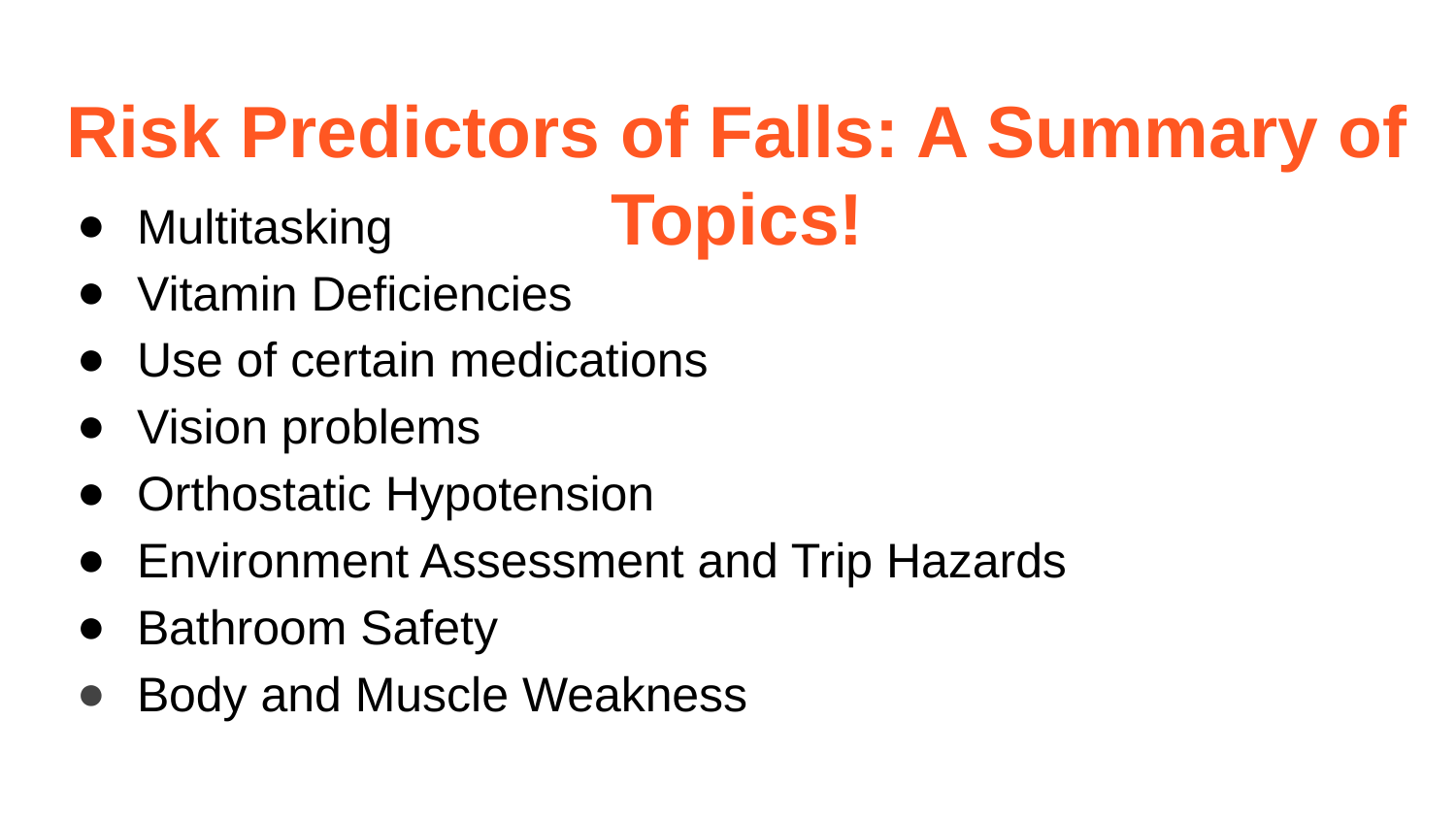

# Risk Predictors of Falls: A Summary of Topics!
Multitasking
Vitamin Deficiencies
Use of certain medications
Vision problems
Orthostatic Hypotension
Environment Assessment and Trip Hazards
Bathroom Safety
Body and Muscle Weakness